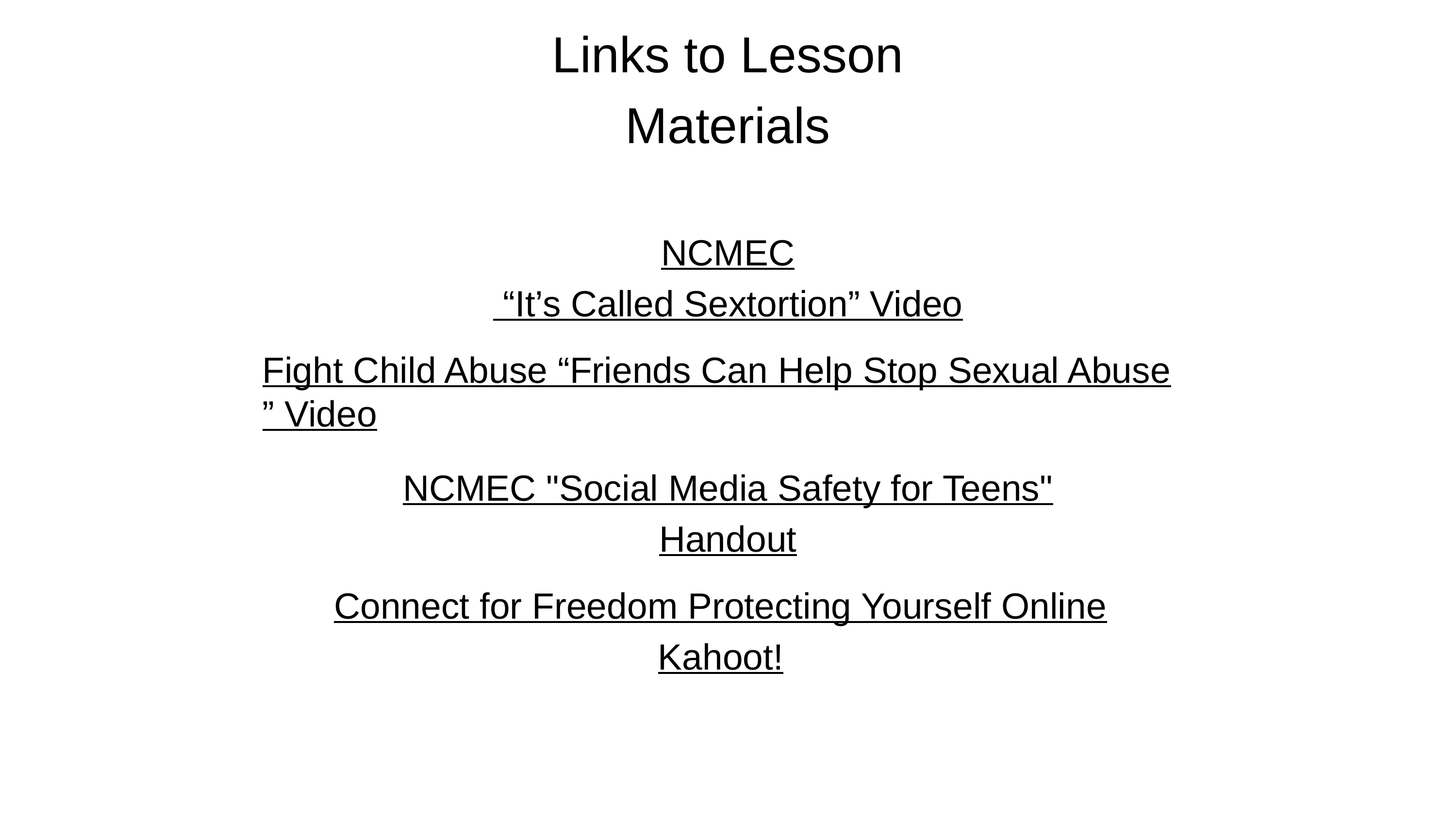

Links to Lesson Materials
NCMEC “It’s Called Sextortion” Video
Fight Child Abuse “Friends Can Help Stop Sexual Abuse” Video
NCMEC "Social Media Safety for Teens" Handout
Connect for Freedom Protecting Yourself Online Kahoot!